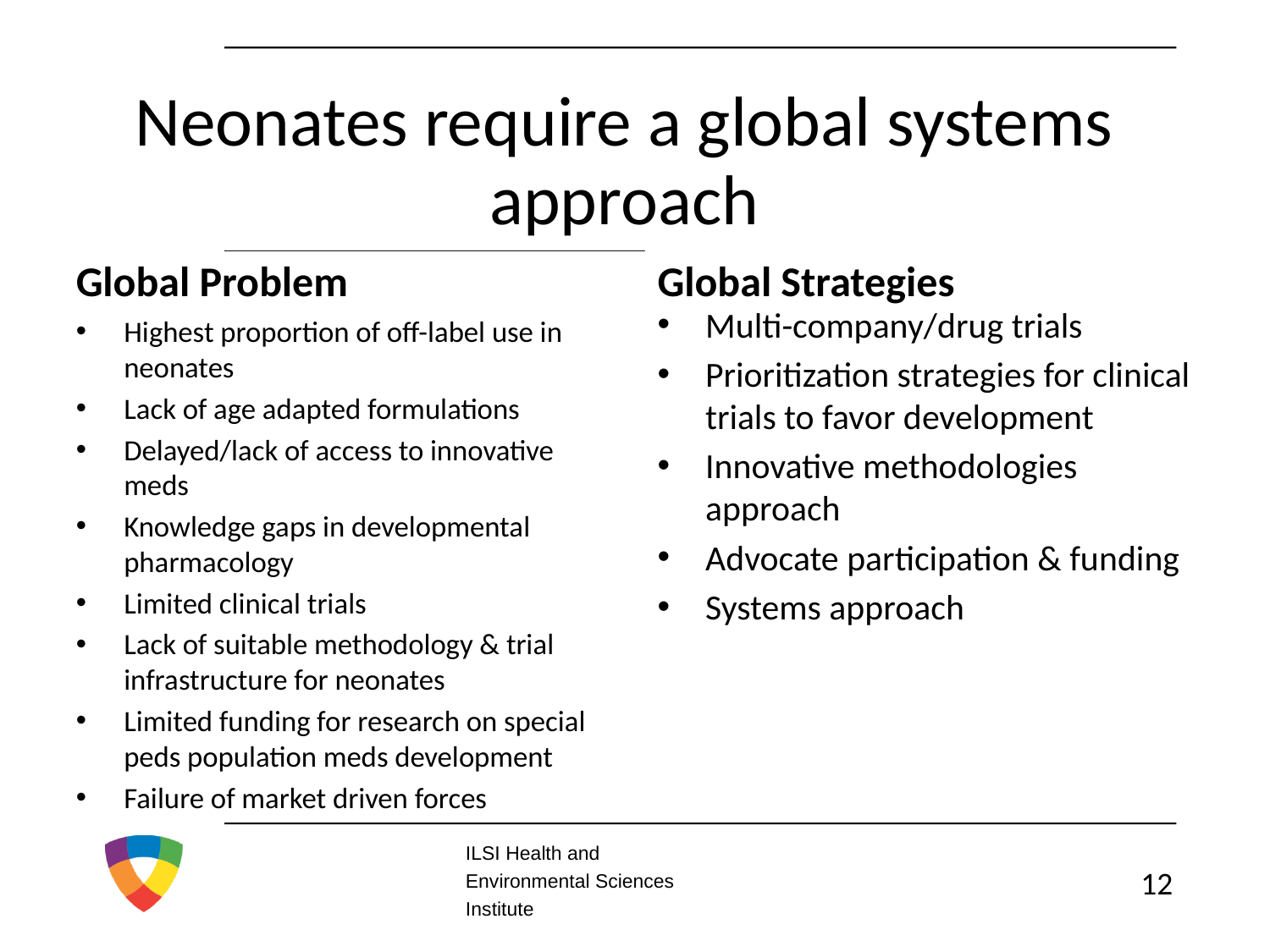

# Neonates require a global systems approach
Global Strategies
Global Problem
Multi-company/drug trials
Prioritization strategies for clinical trials to favor development
Innovative methodologies approach
Advocate participation & funding
Systems approach
Highest proportion of off-label use in neonates
Lack of age adapted formulations
Delayed/lack of access to innovative meds
Knowledge gaps in developmental pharmacology
Limited clinical trials
Lack of suitable methodology & trial infrastructure for neonates
Limited funding for research on special peds population meds development
Failure of market driven forces